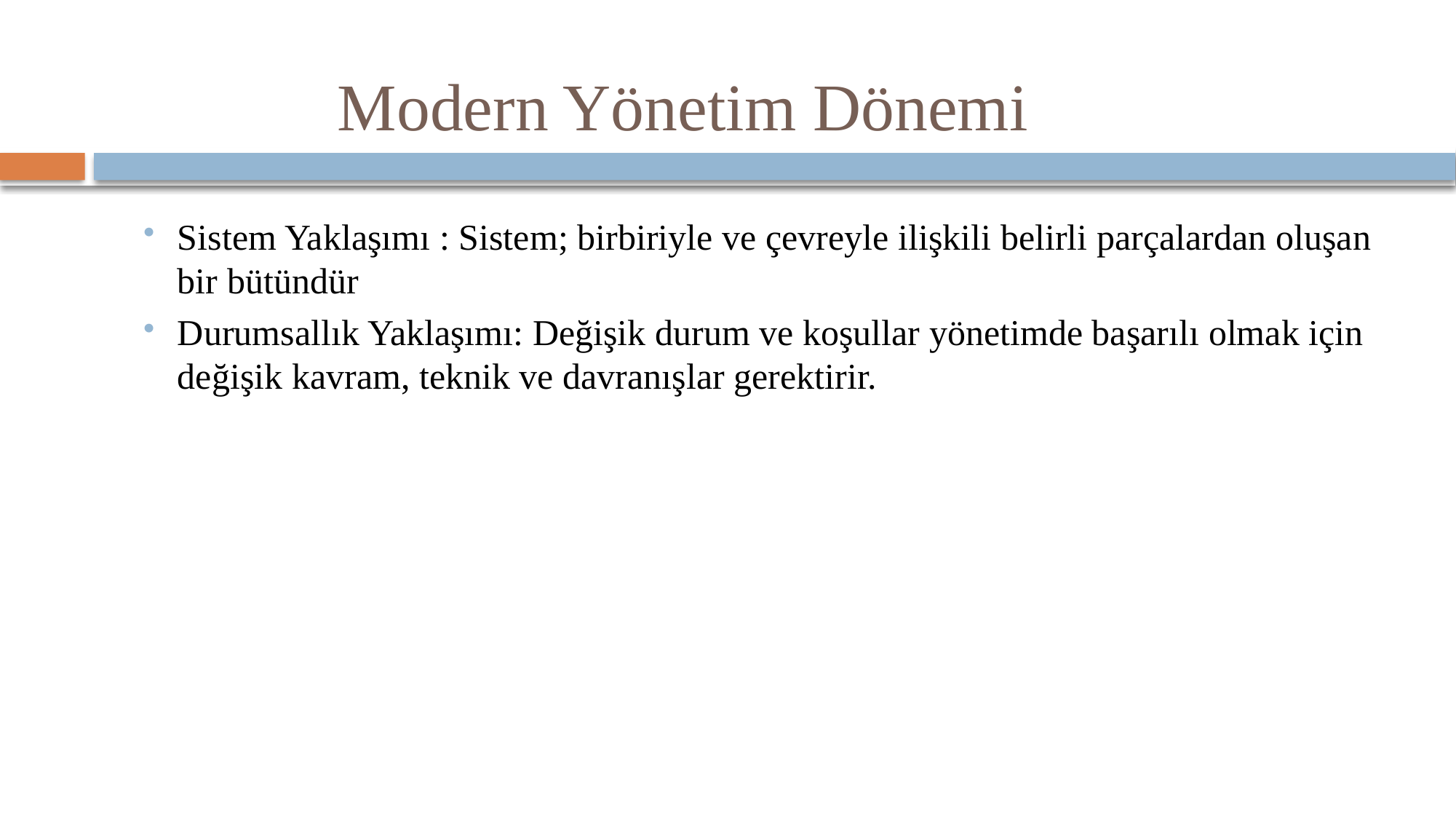

# Modern Yönetim Dönemi
Sistem Yaklaşımı : Sistem; birbiriyle ve çevreyle ilişkili belirli parçalardan oluşan bir bütündür
Durumsallık Yaklaşımı: Değişik durum ve koşullar yönetimde başarılı olmak için değişik kavram, teknik ve davranışlar gerektirir.